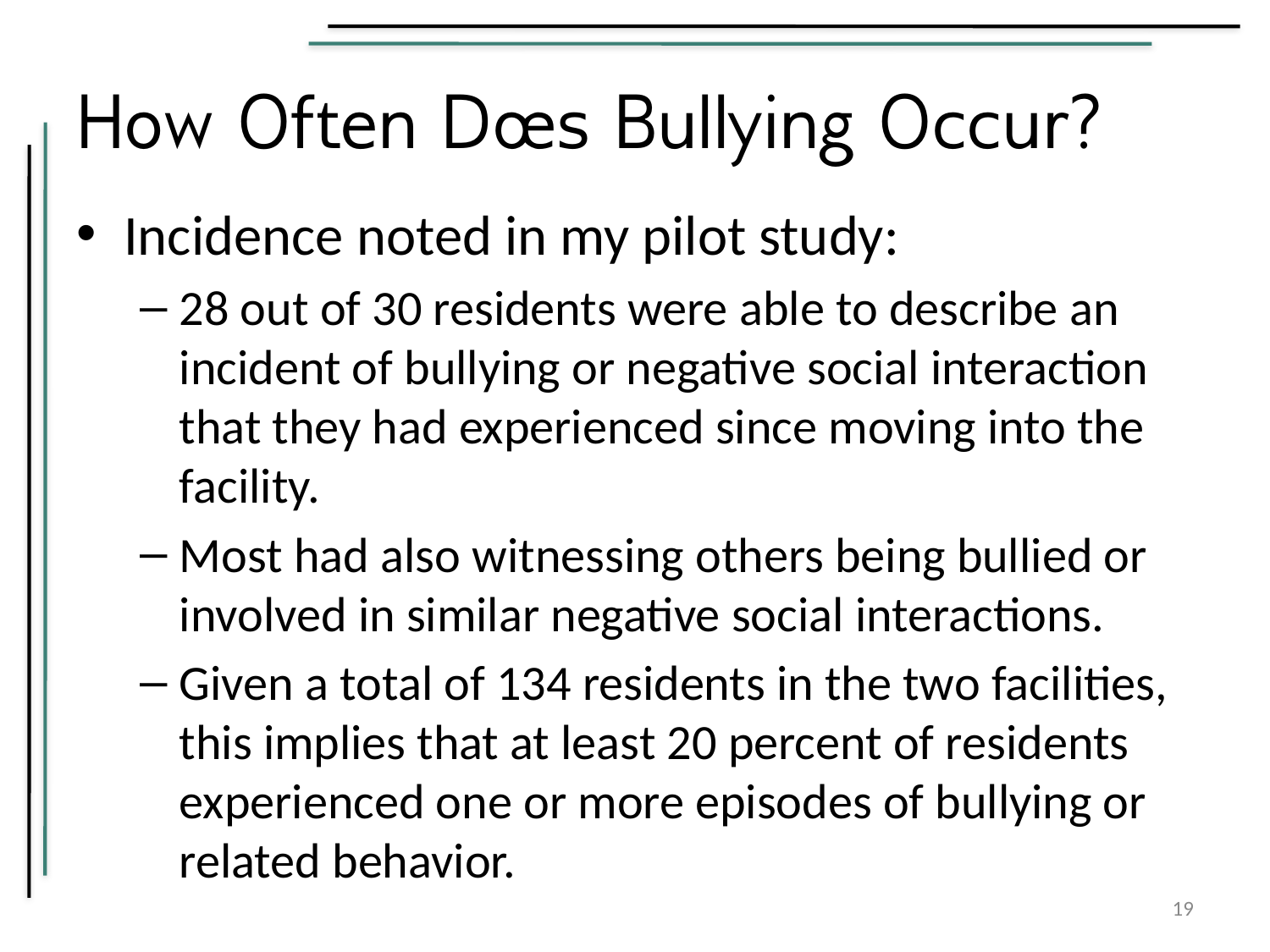

# How Often Does Bullying Occur?
Incidence noted in my pilot study:
28 out of 30 residents were able to describe an incident of bullying or negative social interaction that they had experienced since moving into the facility.
Most had also witnessing others being bullied or involved in similar negative social interactions.
Given a total of 134 residents in the two facilities, this implies that at least 20 percent of residents experienced one or more episodes of bullying or related behavior.
19